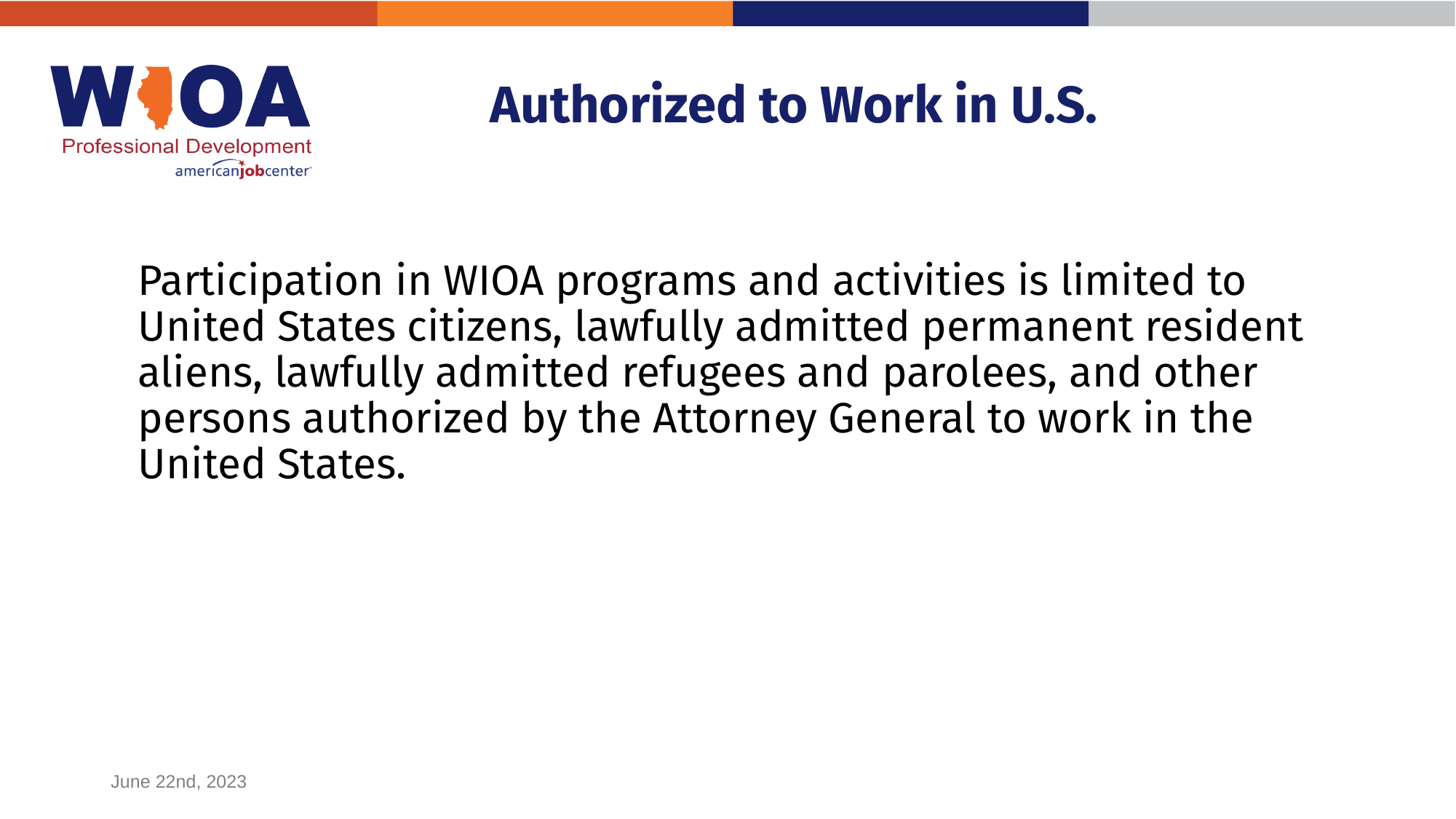

# Authorized to Work in U.S.
Participation in WIOA programs and activities is limited to United States citizens, lawfully admitted permanent resident aliens, lawfully admitted refugees and parolees, and other persons authorized by the Attorney General to work in the United States.

June 22nd, 2023